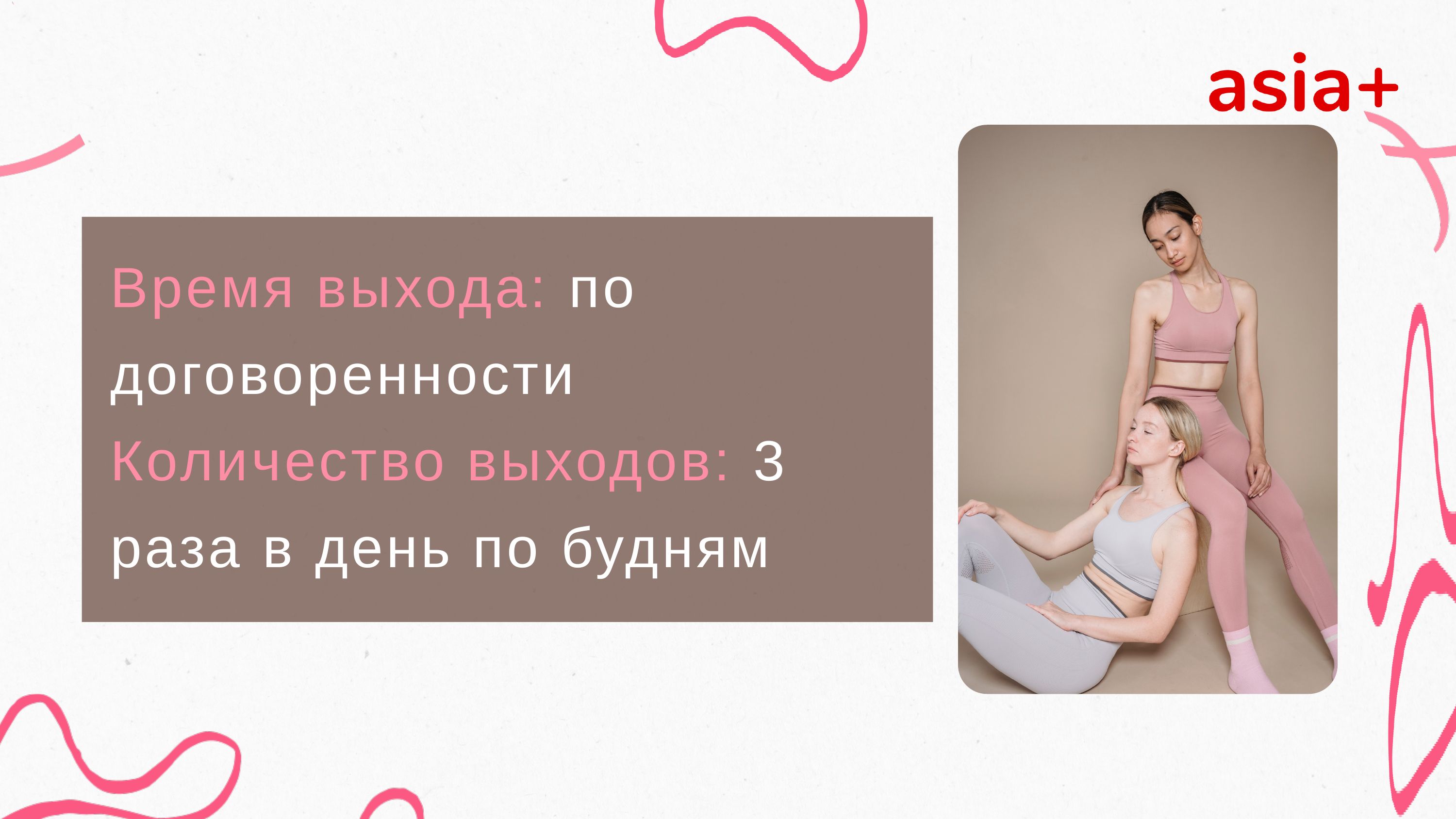

Время выхода: по договоренности
Количество выходов: 3 раза в день по будням